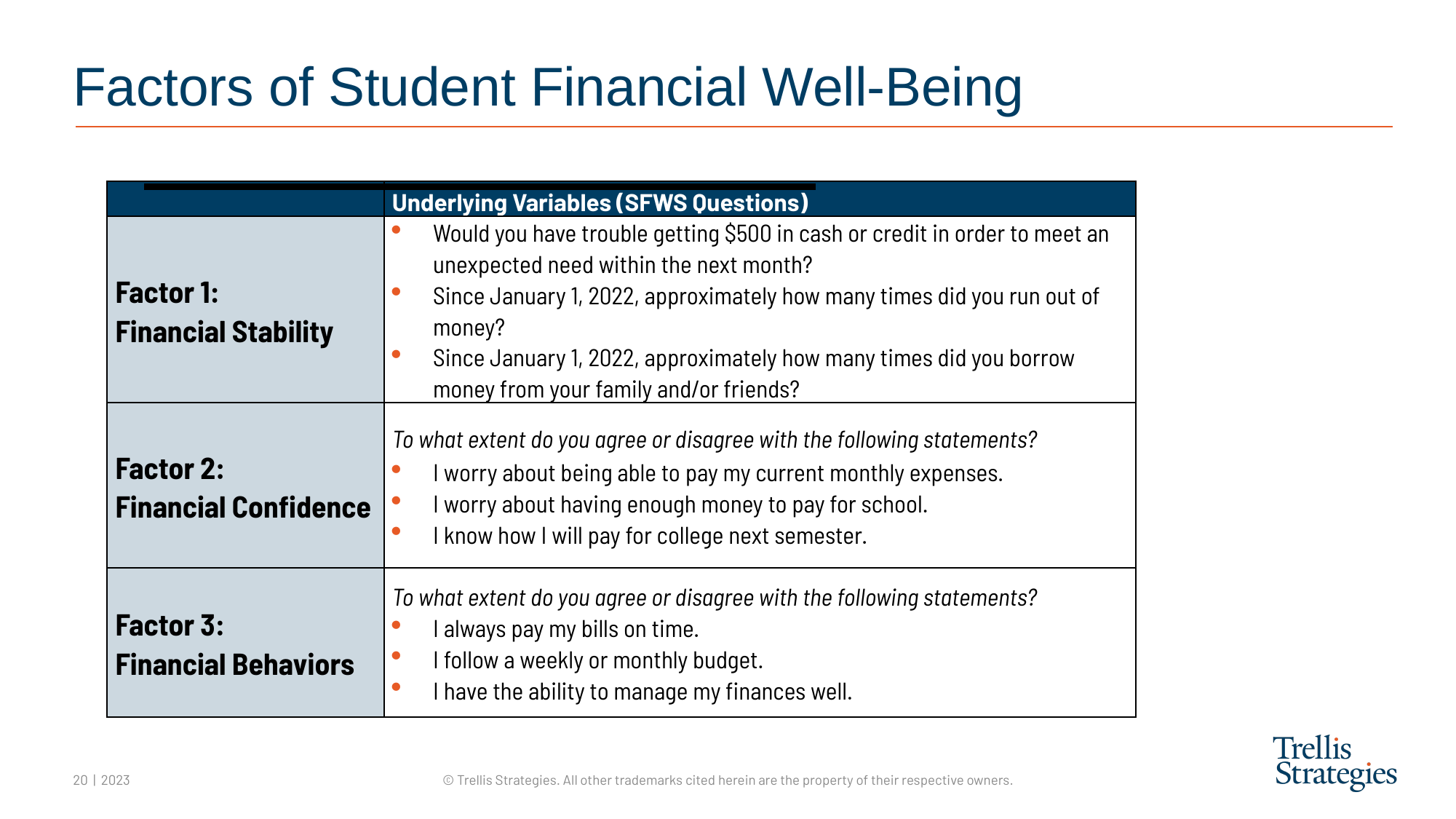

# Factors of Student Financial Well-Being

|  |  |
| --- | --- |
|  | Underlying Variables (SFWS Questions) |
| Factor 1: Financial Stability | Would you have trouble getting $500 in cash or credit in order to meet an unexpected need within the next month? Since January 1, 2022, approximately how many times did you run out of money? Since January 1, 2022, approximately how many times did you borrow money from your family and/or friends? |
| Factor 2: Financial Confidence | To what extent do you agree or disagree with the following statements? I worry about being able to pay my current monthly expenses. I worry about having enough money to pay for school. I know how I will pay for college next semester. |
| Factor 3: Financial Behaviors | To what extent do you agree or disagree with the following statements? I always pay my bills on time. I follow a weekly or monthly budget. I have the ability to manage my finances well. |